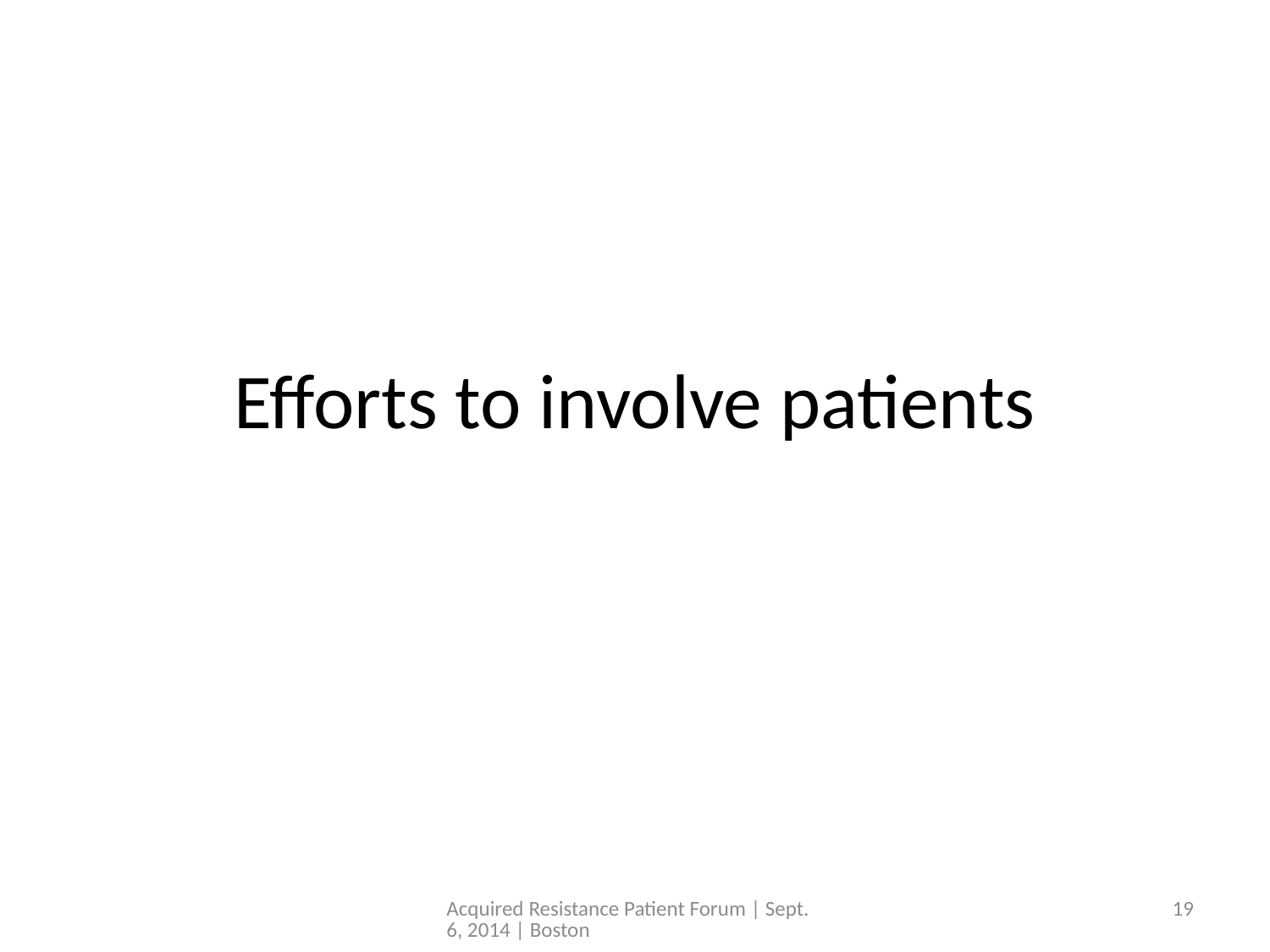

# Efforts to involve patients

Acquired Resistance Patient Forum | Sept. 6, 2014 | Boston
19